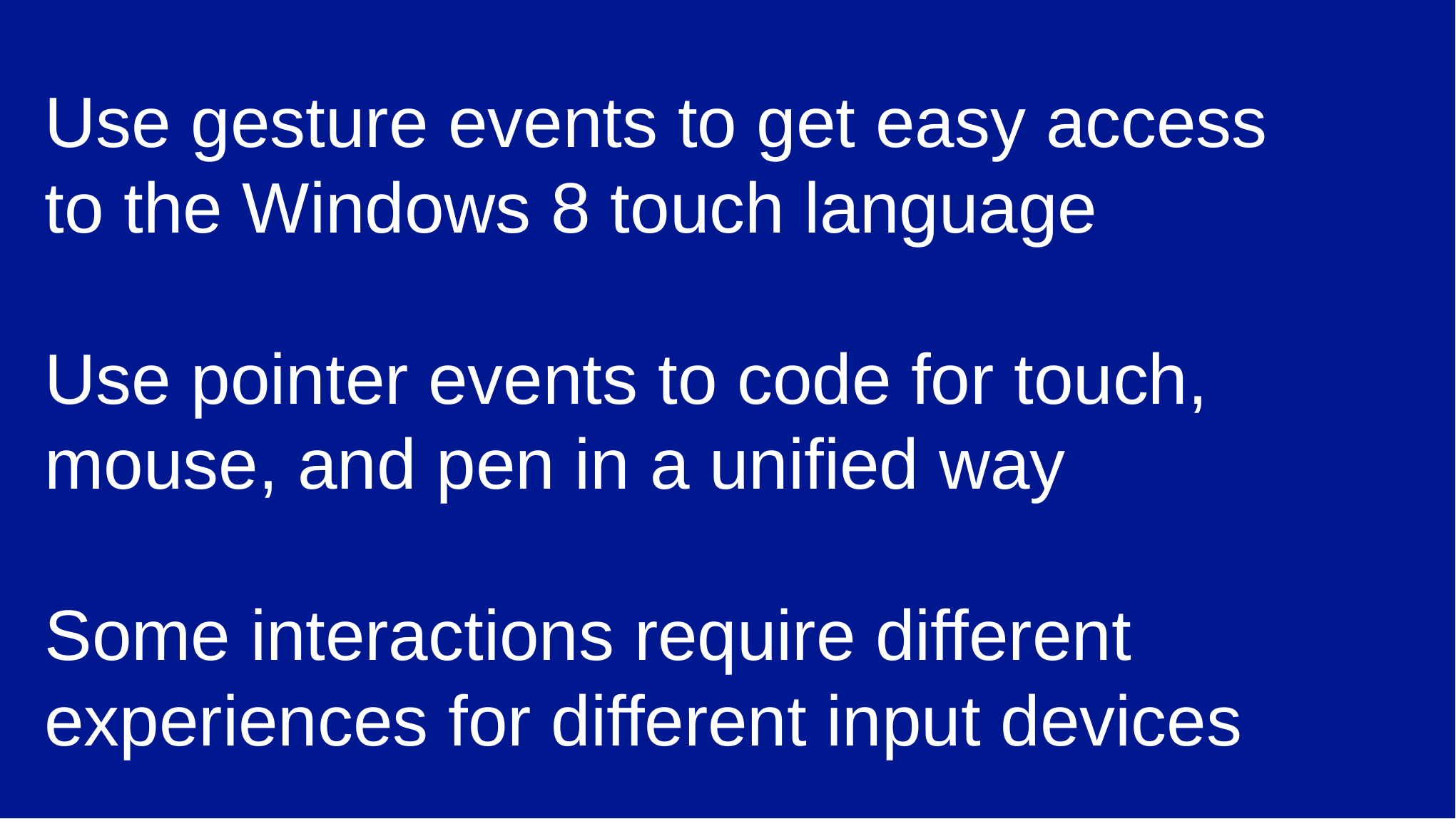

# Use gesture events to get easy access to the Windows 8 touch language Use pointer events to code for touch, mouse, and pen in a unified way Some interactions require different experiences for different input devices